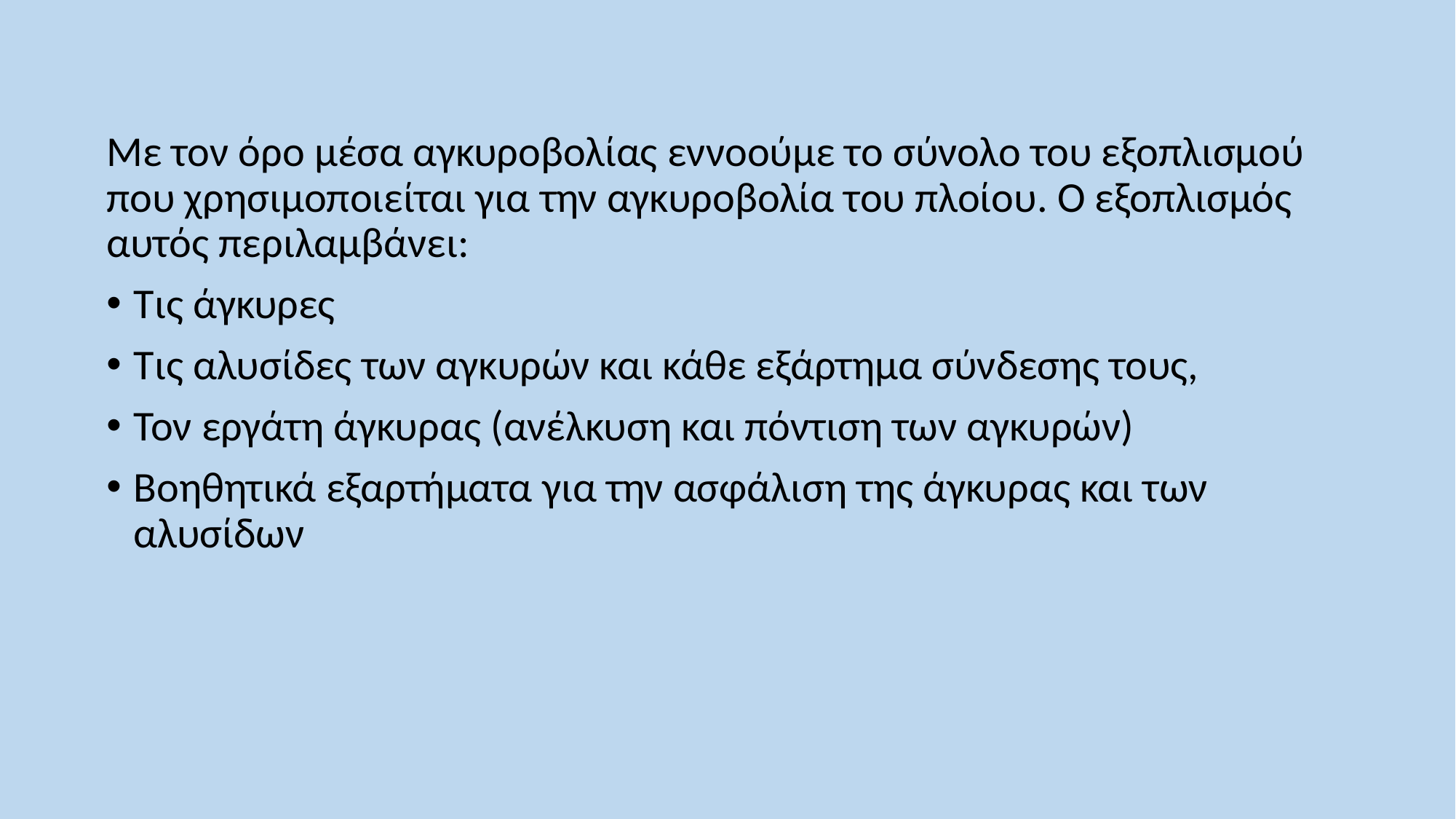

Με τον όρο μέσα αγκυροβολίας εννοούμε το σύνολο του εξοπλισμού που χρησιμοποιείται για την αγκυροβολία του πλοίου. Ο εξοπλισμός αυτός περιλαμβάνει:
Τις άγκυρες
Τις αλυσίδες των αγκυρών και κάθε εξάρτημα σύνδεσης τους,
Τον εργάτη άγκυρας (ανέλκυση και πόντιση των αγκυρών)
Βοηθητικά εξαρτήματα για την ασφάλιση της άγκυρας και των αλυσίδων